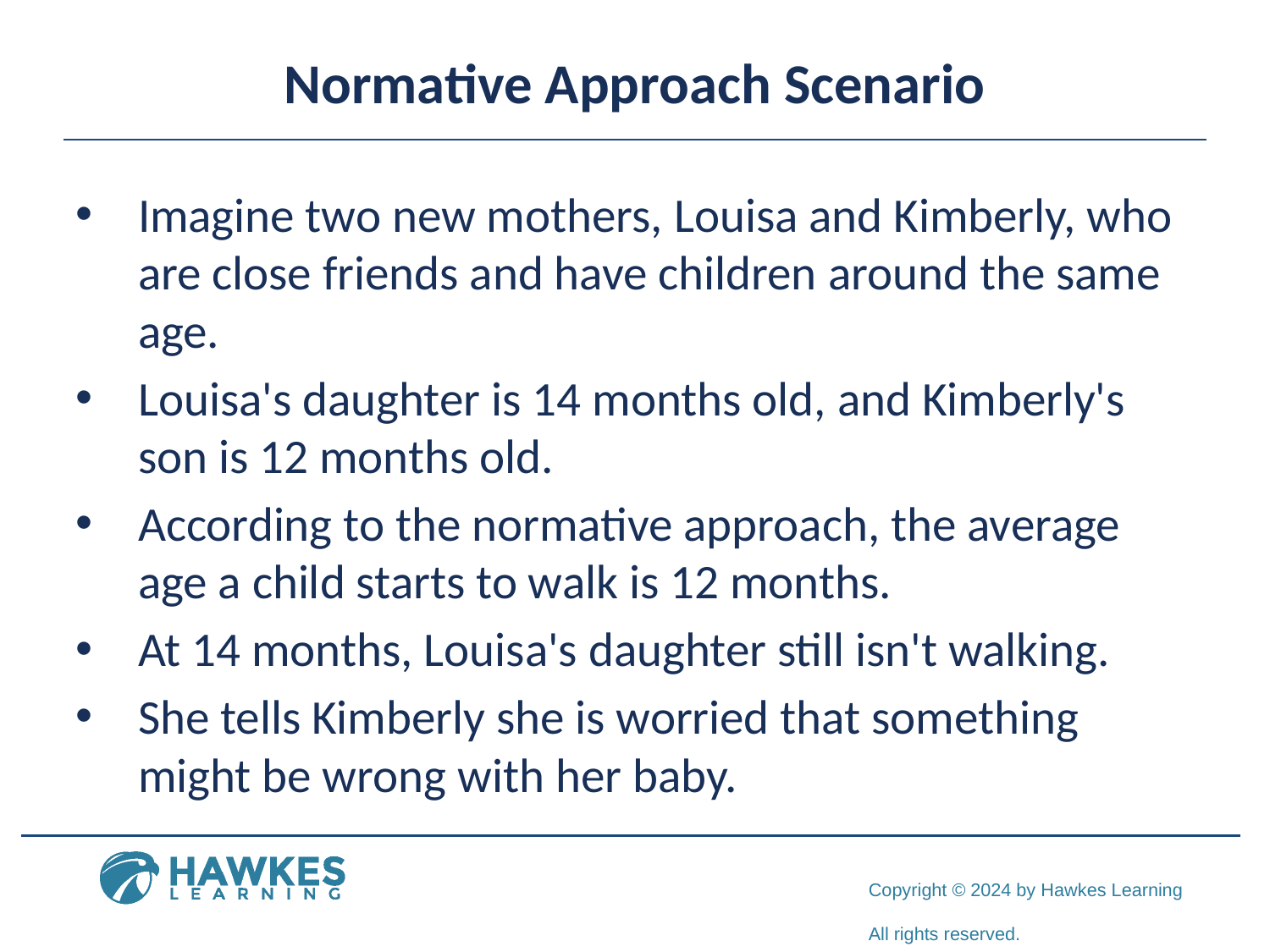

# Normative Approach Scenario
Imagine two new mothers, Louisa and Kimberly, who are close friends and have children around the same age.
Louisa's daughter is 14 months old, and Kimberly's son is 12 months old.
According to the normative approach, the average age a child starts to walk is 12 months.
At 14 months, Louisa's daughter still isn't walking.
She tells Kimberly she is worried that something might be wrong with her baby.